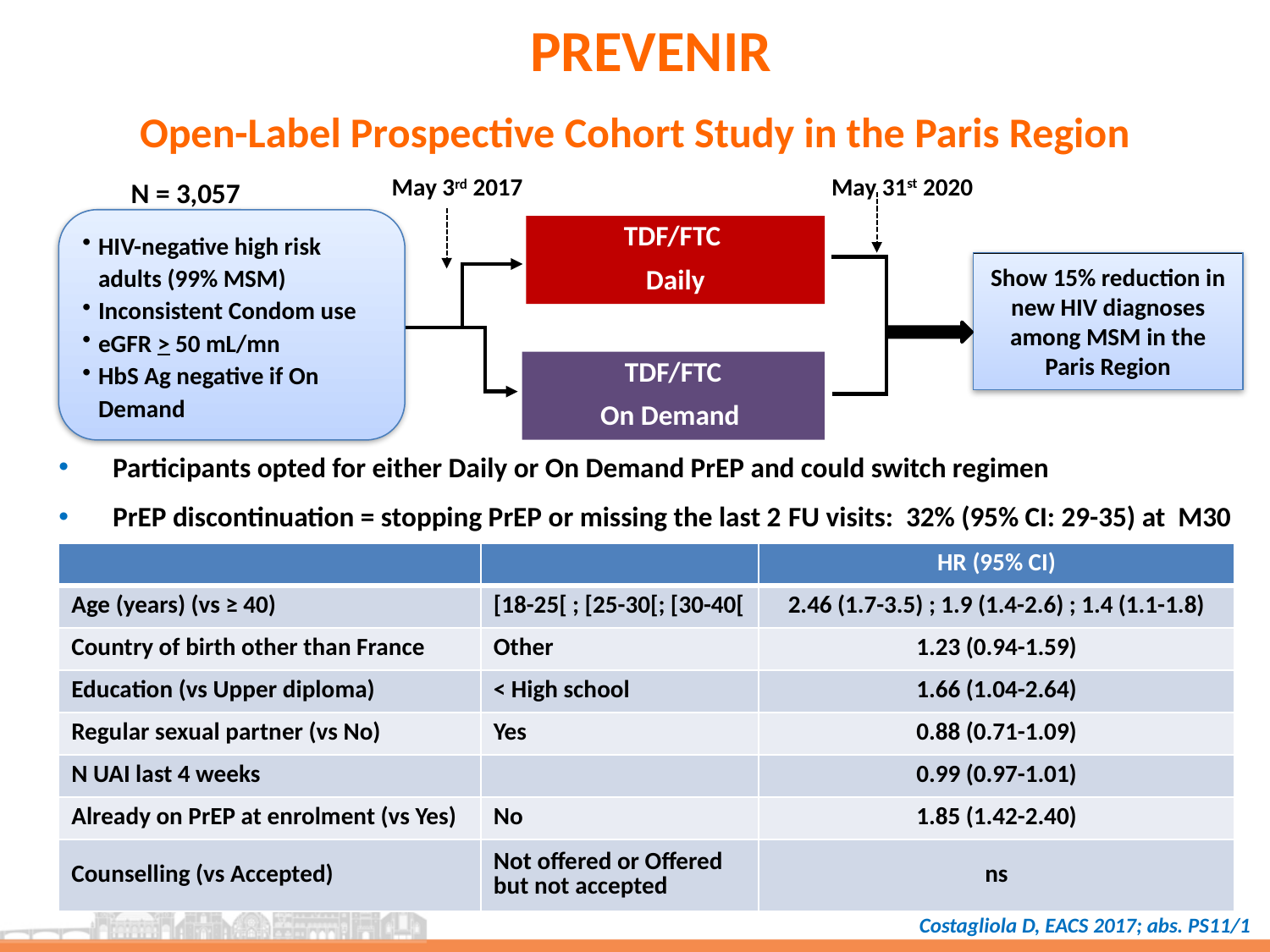

# PREVENIR
Open-Label Prospective Cohort Study in the Paris Region

May 31st 2020
May 3rd 2017
N = 3,057
HIV-negative high risk adults (99% MSM)
Inconsistent Condom use
eGFR > 50 mL/mn
HbS Ag negative if On Demand
TDF/FTC
Daily
TDF/FTC
On Demand

Show 15% reduction in new HIV diagnoses among MSM in the Paris Region

 Participants opted for either Daily or On Demand PrEP and could switch regimen
 PrEP discontinuation = stopping PrEP or missing the last 2 FU visits:  32% (95% CI: 29-35) at  M30

|  |  | HR (95% CI) |
| --- | --- | --- |
| Age (years) (vs ≥ 40) | [18-25[ ; [25-30[; [30-40[ | 2.46 (1.7-3.5) ; 1.9 (1.4-2.6) ; 1.4 (1.1-1.8) |
| Country of birth other than France | Other | 1.23 (0.94-1.59) |
| Education (vs Upper diploma) | < High school | 1.66 (1.04-2.64) |
| Regular sexual partner (vs No) | Yes | 0.88 (0.71-1.09) |
| N UAI last 4 weeks |  | 0.99 (0.97-1.01) |
| Already on PrEP at enrolment (vs Yes) | No | 1.85 (1.42-2.40) |
| Counselling (vs Accepted) | Not offered or Offered but not accepted | ns |
Costagliola D, EACS 2017; abs. PS11/1